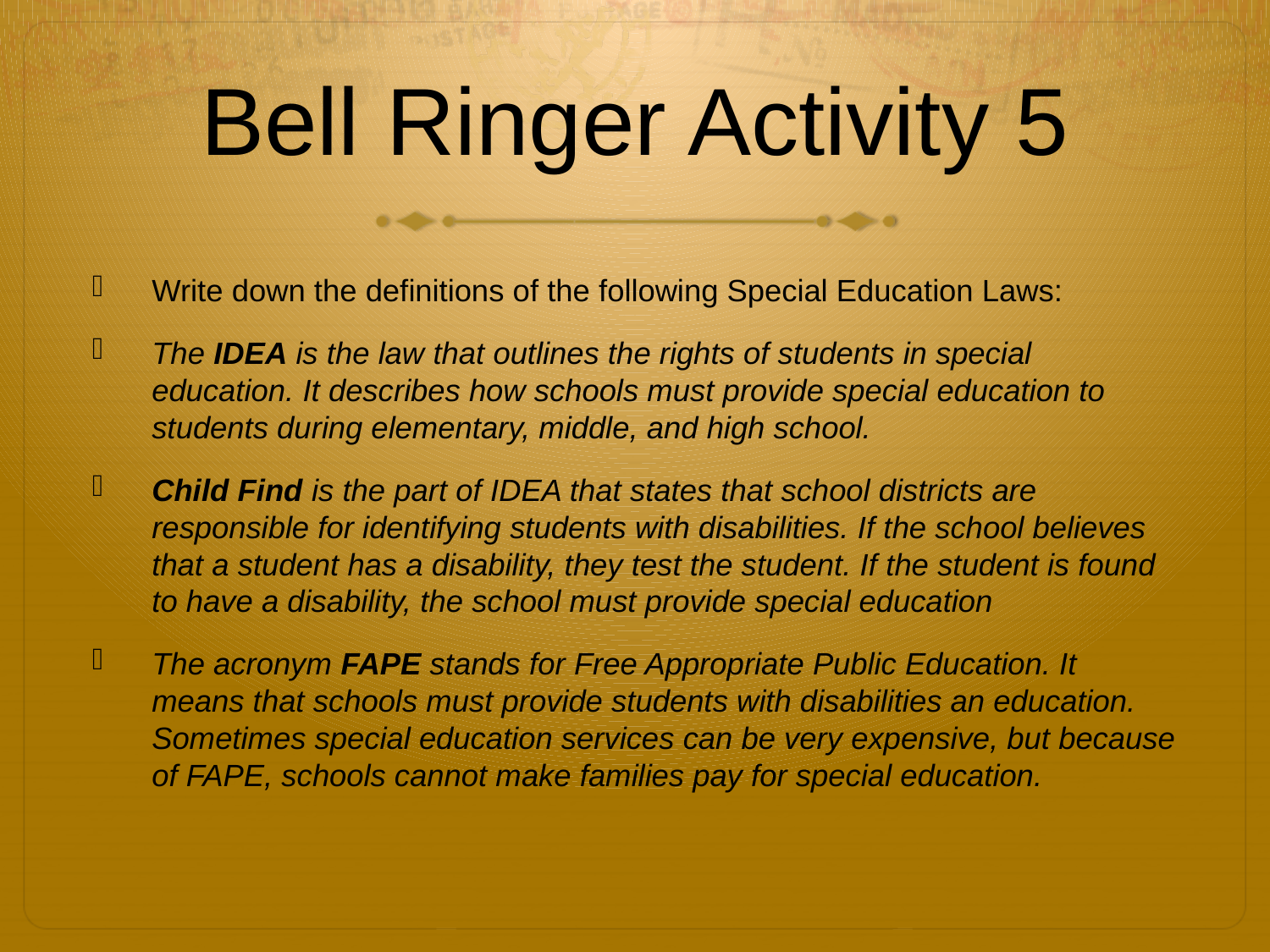

# Bell Ringer Activity 5
Write down the definitions of the following Special Education Laws:
The IDEA is the law that outlines the rights of students in special education. It describes how schools must provide special education to students during elementary, middle, and high school.
Child Find is the part of IDEA that states that school districts are responsible for identifying students with disabilities. If the school believes that a student has a disability, they test the student. If the student is found to have a disability, the school must provide special education
The acronym FAPE stands for Free Appropriate Public Education. It means that schools must provide students with disabilities an education. Sometimes special education services can be very expensive, but because of FAPE, schools cannot make families pay for special education.